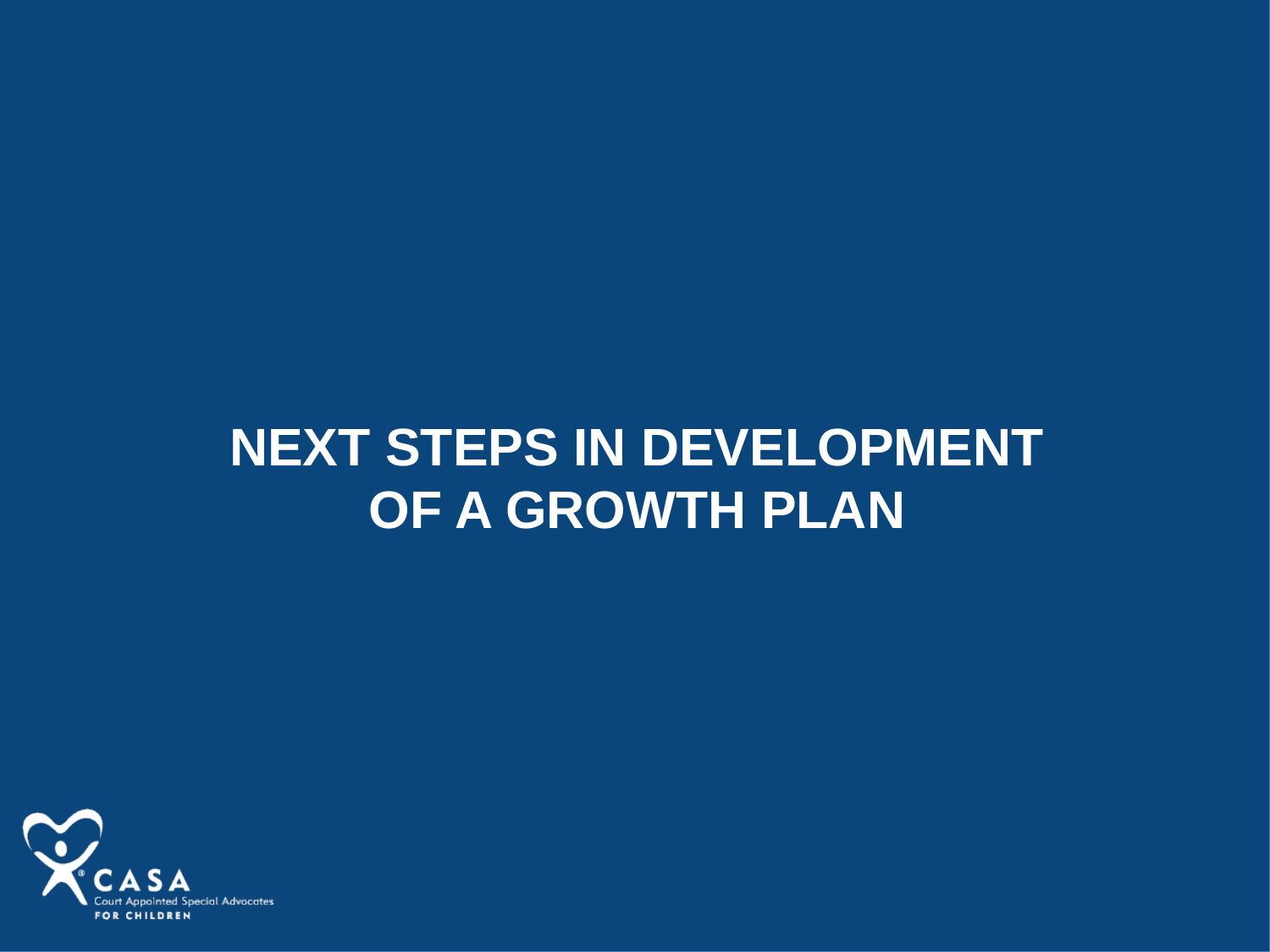

Next Steps in Development
Of A Growth Plan